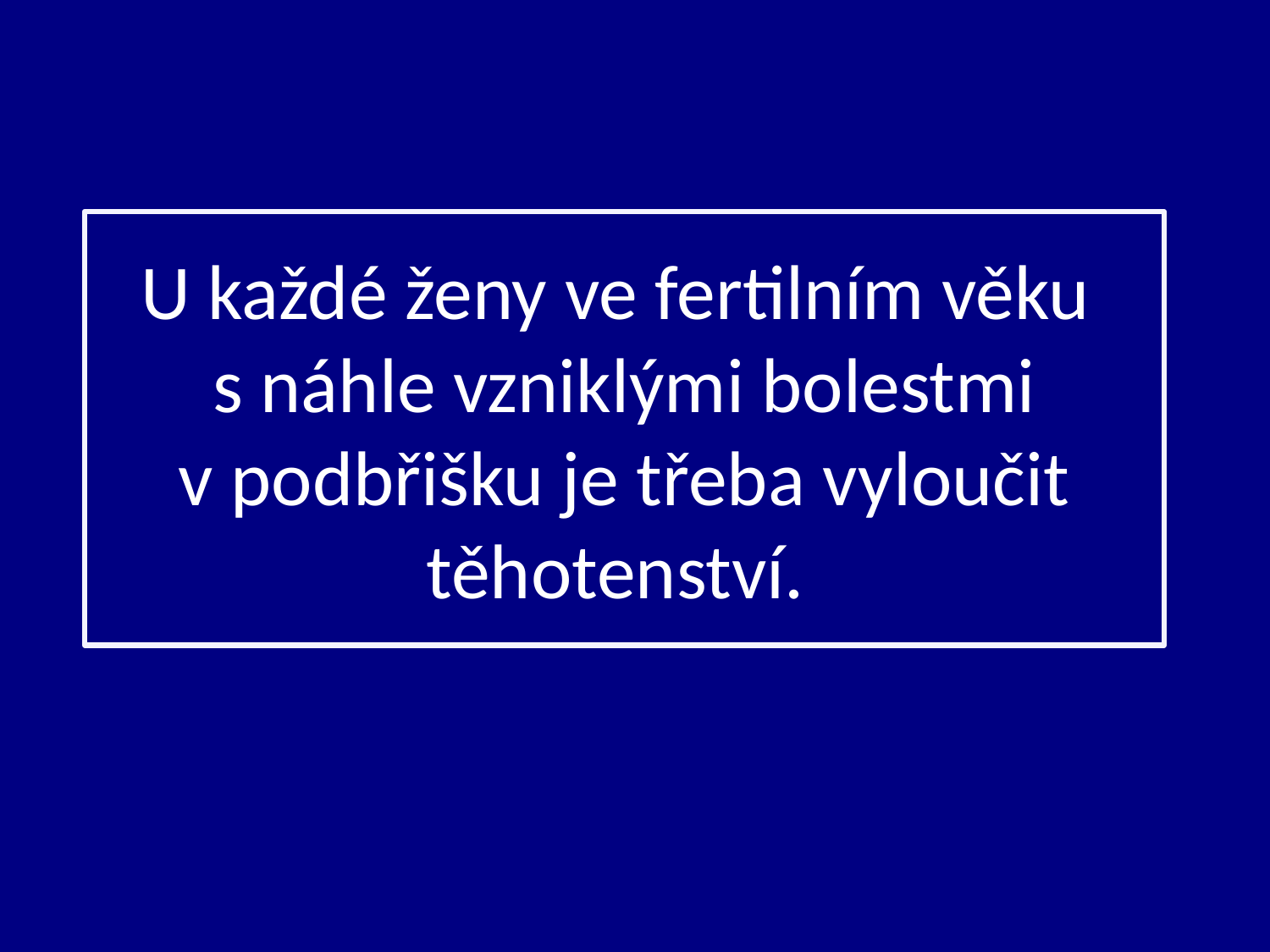

# U každé ženy ve fertilním věku  s náhle vzniklými bolestmi v podbřišku je třeba vyloučit těhotenství.